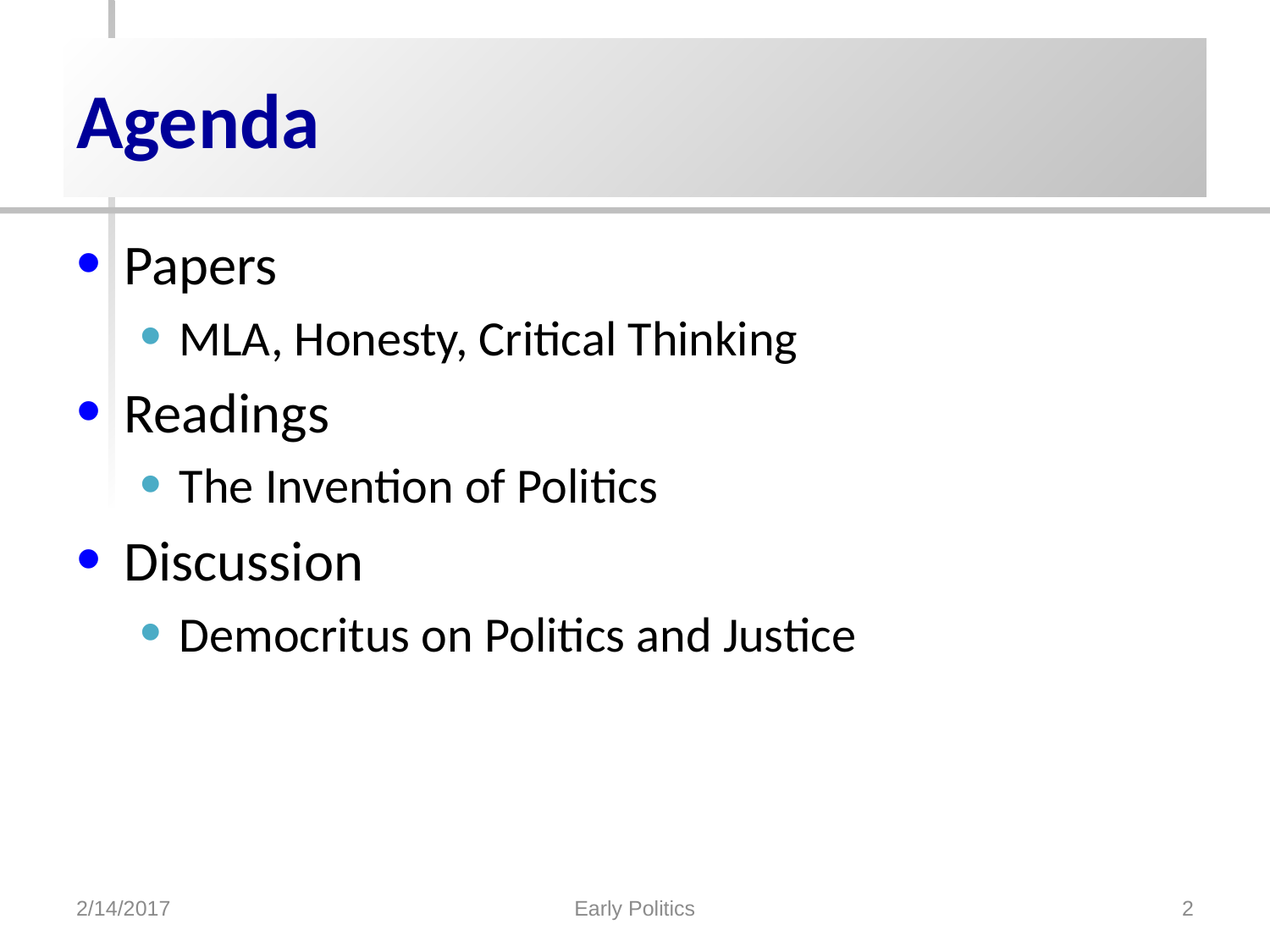

# Agenda
Papers
MLA, Honesty, Critical Thinking
Readings
The Invention of Politics
Discussion
Democritus on Politics and Justice
2/14/2017
Early Politics
2